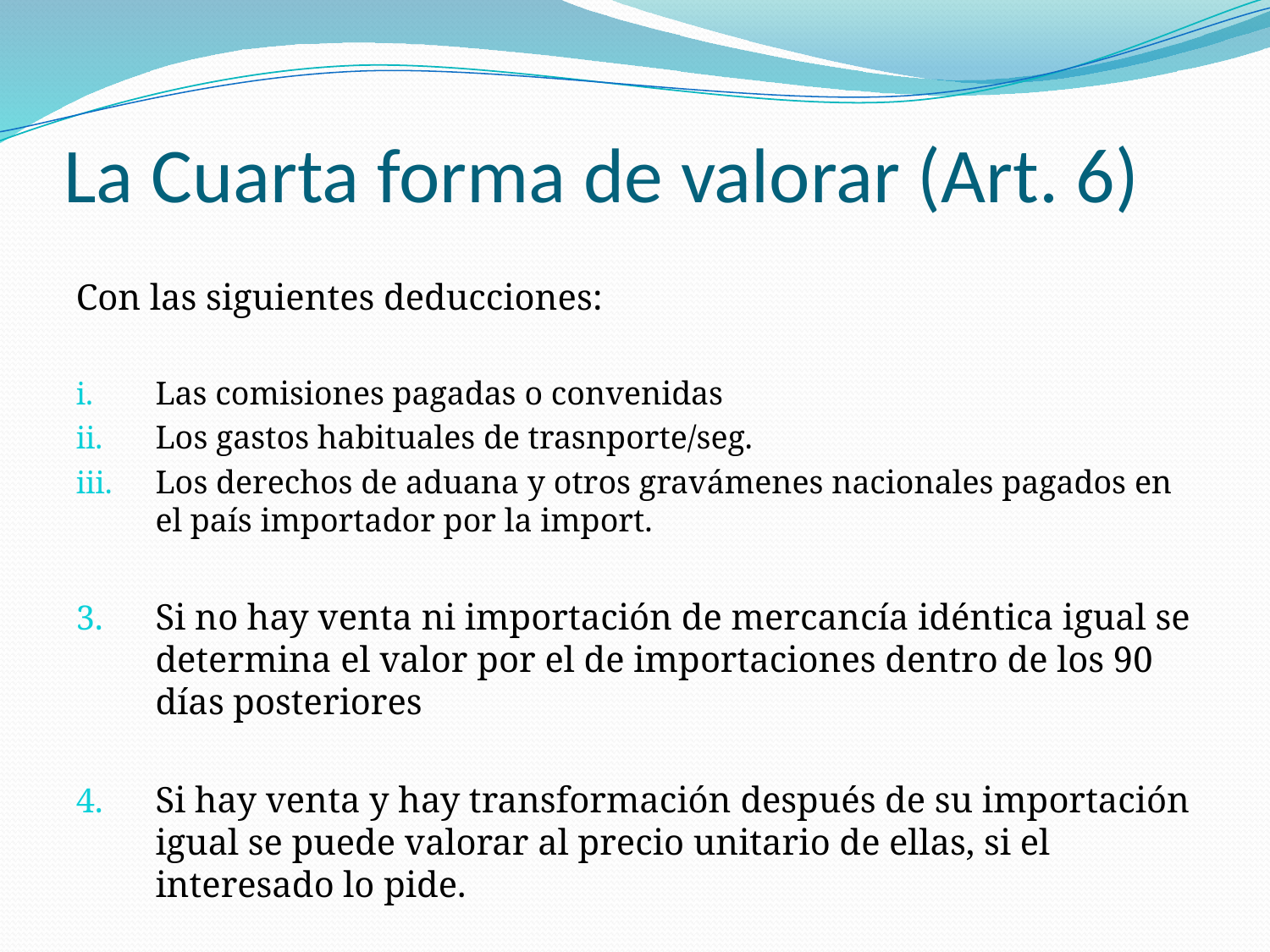

# La Cuarta forma de valorar (Art. 6)
Con las siguientes deducciones:

Las comisiones pagadas o convenidas
Los gastos habituales de trasnporte/seg.
Los derechos de aduana y otros gravámenes nacionales pagados en el país importador por la import.

Si no hay venta ni importación de mercancía idéntica igual se determina el valor por el de importaciones dentro de los 90 días posteriores

Si hay venta y hay transformación después de su importación igual se puede valorar al precio unitario de ellas, si el interesado lo pide.